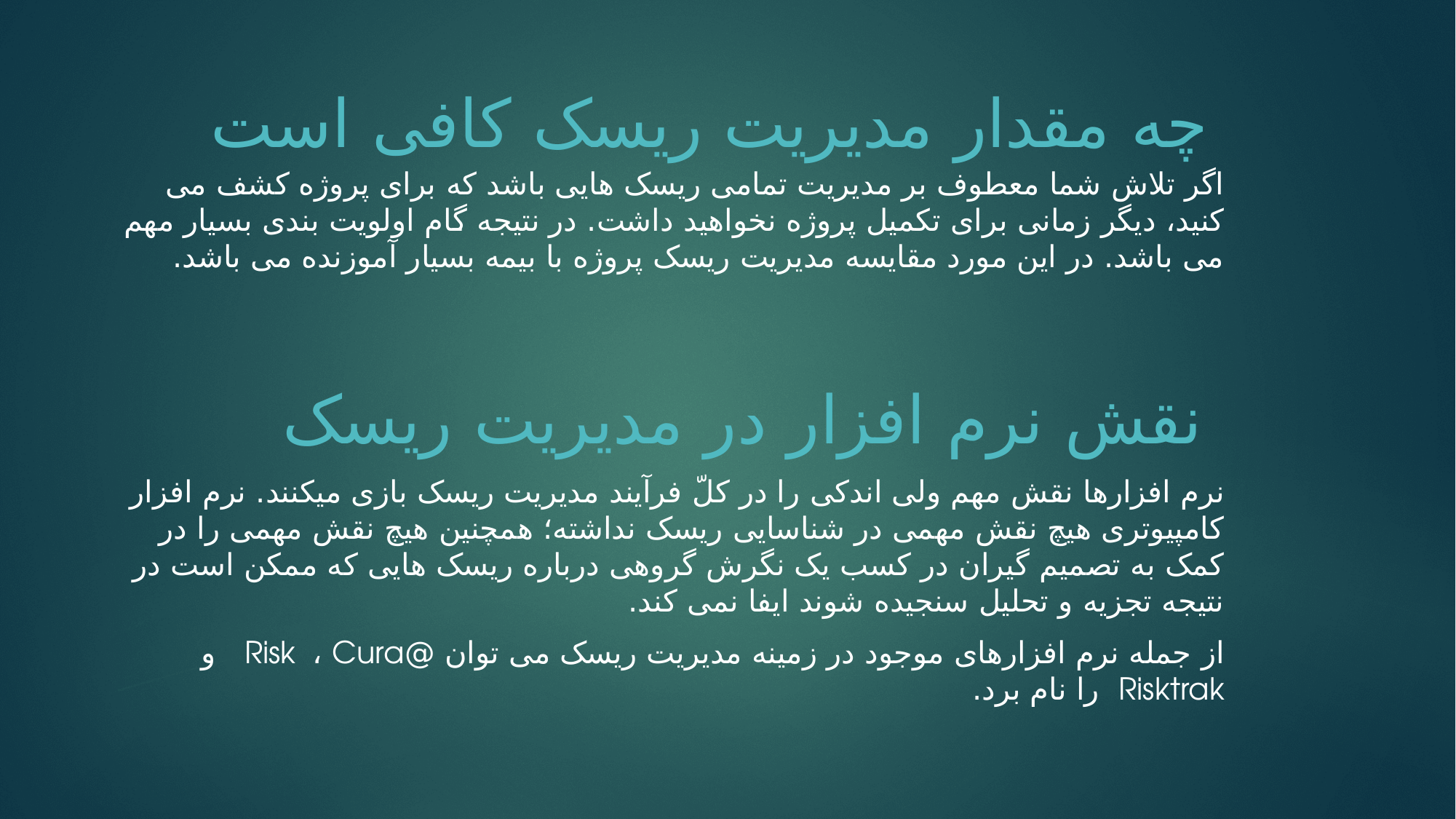

16
# چه مقدار مدیریت ریسک کافی است
اگر تلاش شما معطوف بر مدیریت تمامی ریسک هایی باشد که برای پروژه کشف می کنید، دیگر زمانی برای تکمیل پروژه نخواهید داشت. در نتیجه گام اولویت بندی بسیار مهم می باشد. در این مورد مقایسه مدیریت ریسک پروژه با بیمه بسیار آموزنده می باشد.

 نقش نرم افزار در مدیریت ریسک
نرم افزارها نقش مهم ولی اندکی را در کلّ فرآیند مدیریت ریسک بازی میکنند. نرم افزار کامپیوتری هیچ نقش مهمی در شناسایی ریسک نداشته؛ همچنین هیچ نقش مهمی را در کمک به تصمیم گیران در کسب یک نگرش گروهی درباره ریسک هایی که ممکن است در نتیجه تجزیه و تحلیل سنجیده شوند ایفا نمی کند.
از جمله نرم افزارهای موجود در زمینه مدیریت ریسک می توان @Risk  ، Cura   و Risktrak  را نام برد.